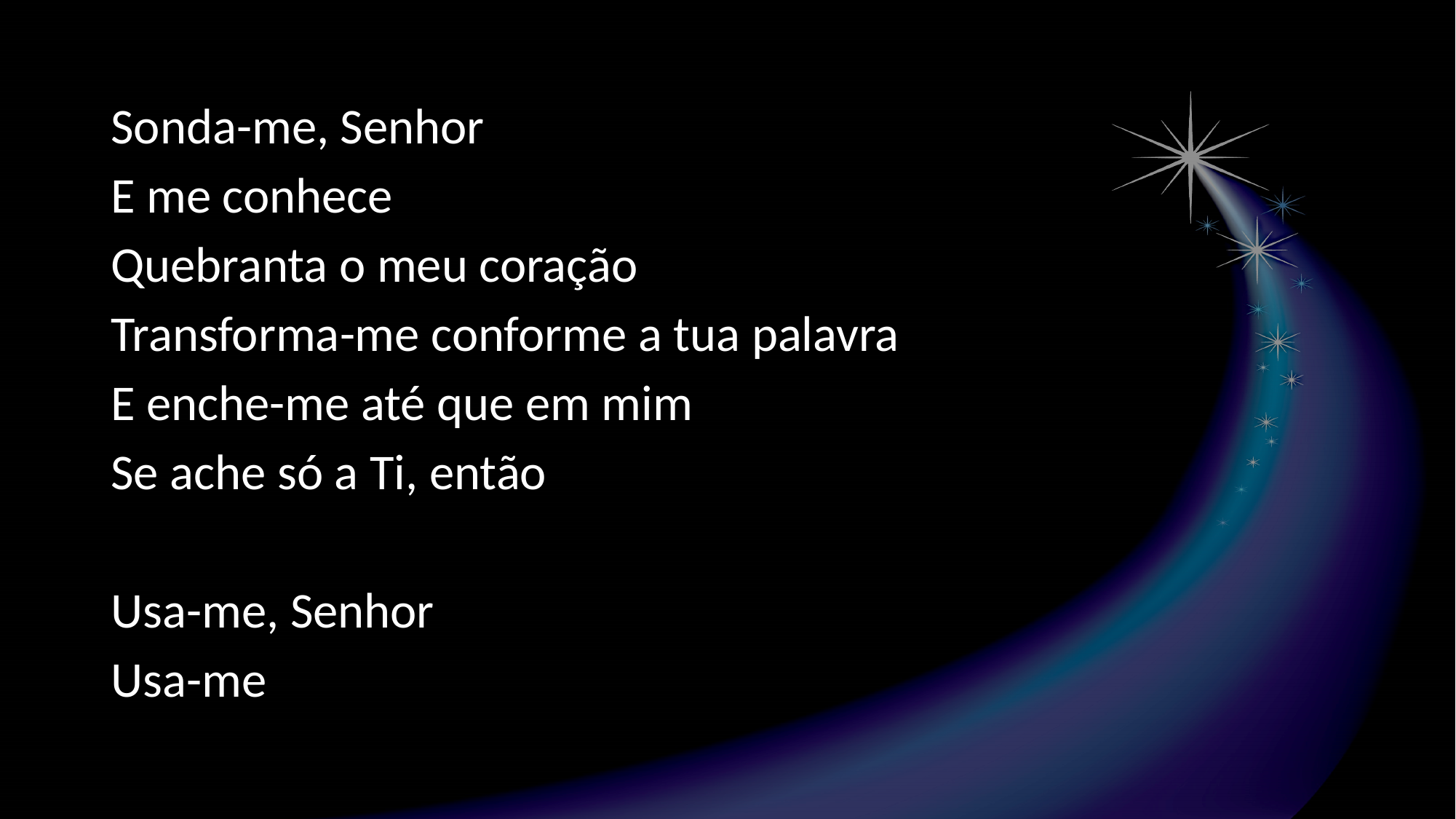

Sonda-me, Senhor
E me conhece
Quebranta o meu coração
Transforma-me conforme a tua palavra
E enche-me até que em mim
Se ache só a Ti, então

Usa-me, Senhor
Usa-me